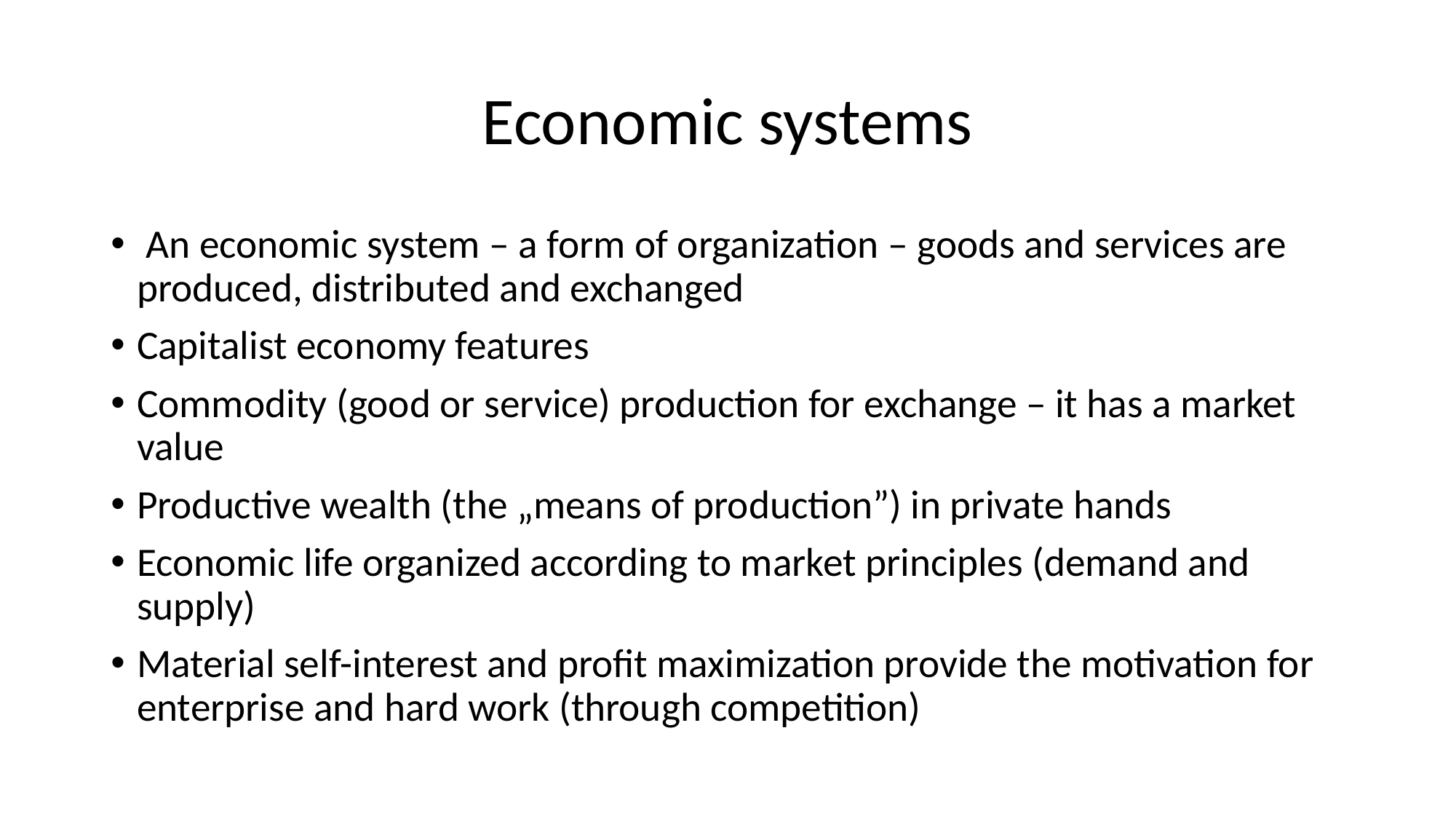

# Economic systems
 An economic system – a form of organization – goods and services are produced, distributed and exchanged
Capitalist economy features
Commodity (good or service) production for exchange – it has a market value
Productive wealth (the „means of production”) in private hands
Economic life organized according to market principles (demand and supply)
Material self-interest and profit maximization provide the motivation for enterprise and hard work (through competition)